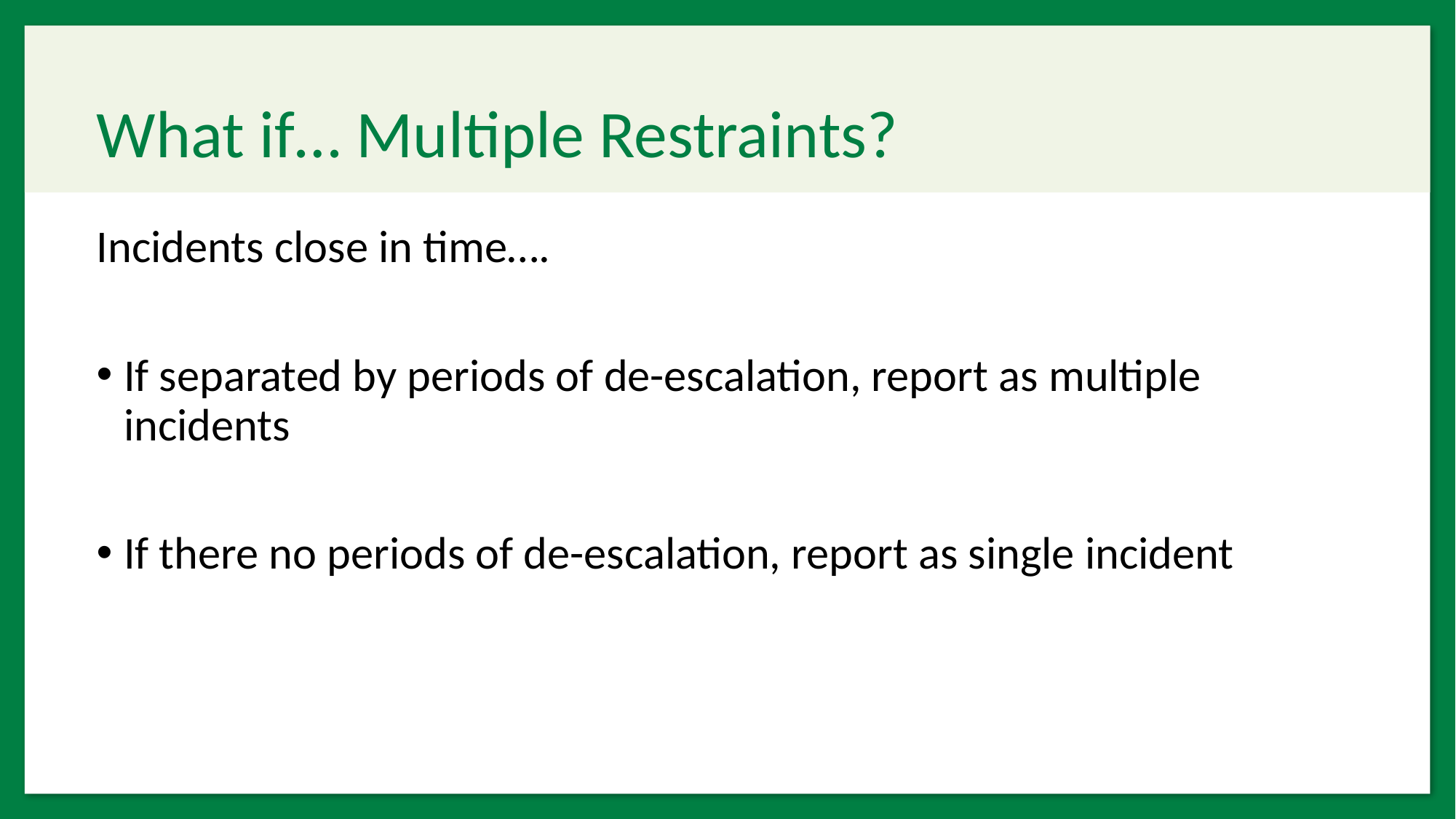

# What if… Multiple Restraints?
Incidents close in time….

If separated by periods of de-escalation, report as multiple incidents

If there no periods of de-escalation, report as single incident